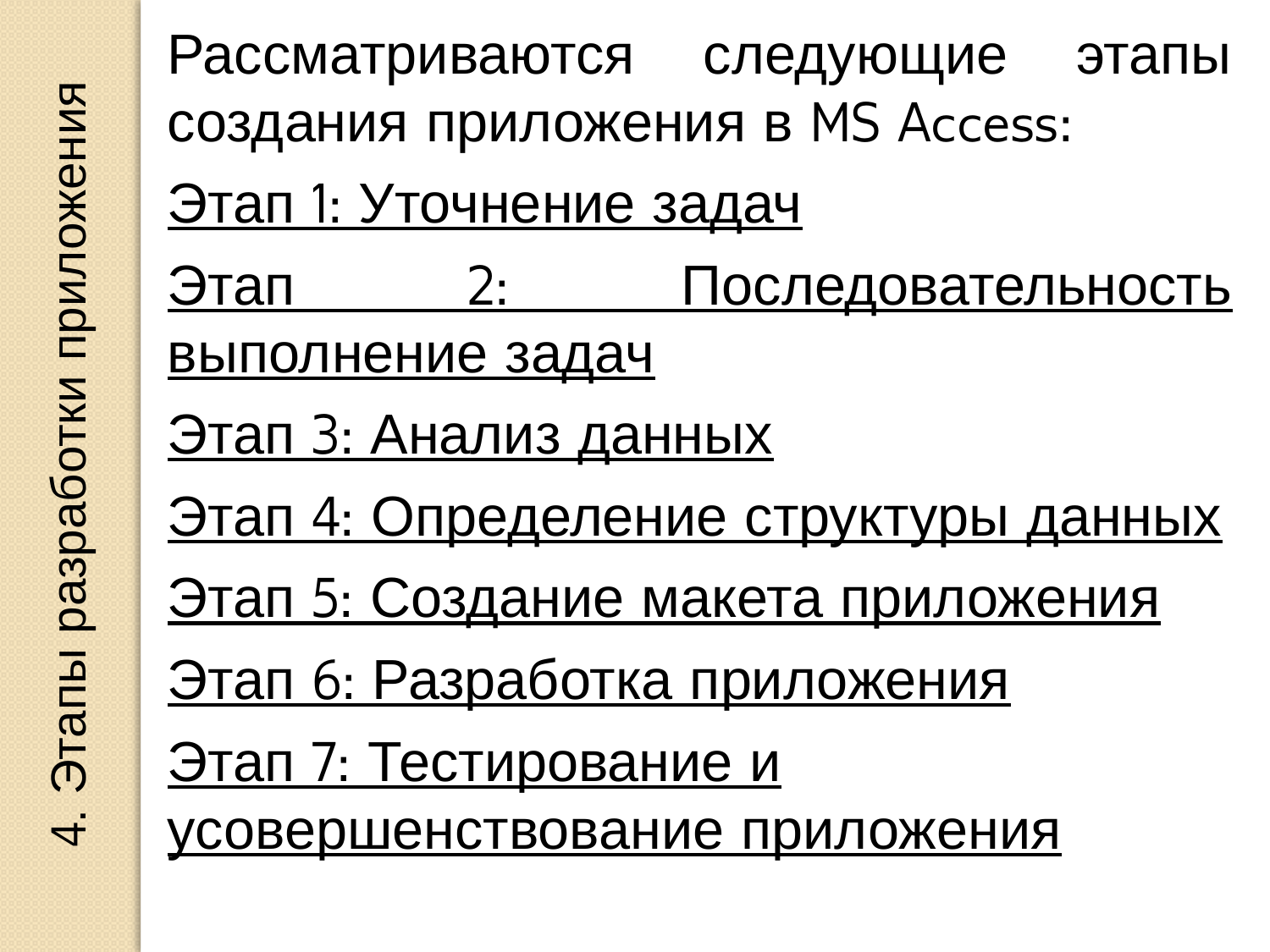

Рассматриваются следующие этапы создания приложения в MS Access:
Этап 1: Уточнение задач
Этап 2: Последовательность выполнение задач
Этап 3: Анализ данных
Этап 4: Определение структуры данных
Этап 5: Создание макета приложения
Этап 6: Разработка приложения
Этап 7: Тестирование и усовершенствование приложения

4. Этапы разработки приложения